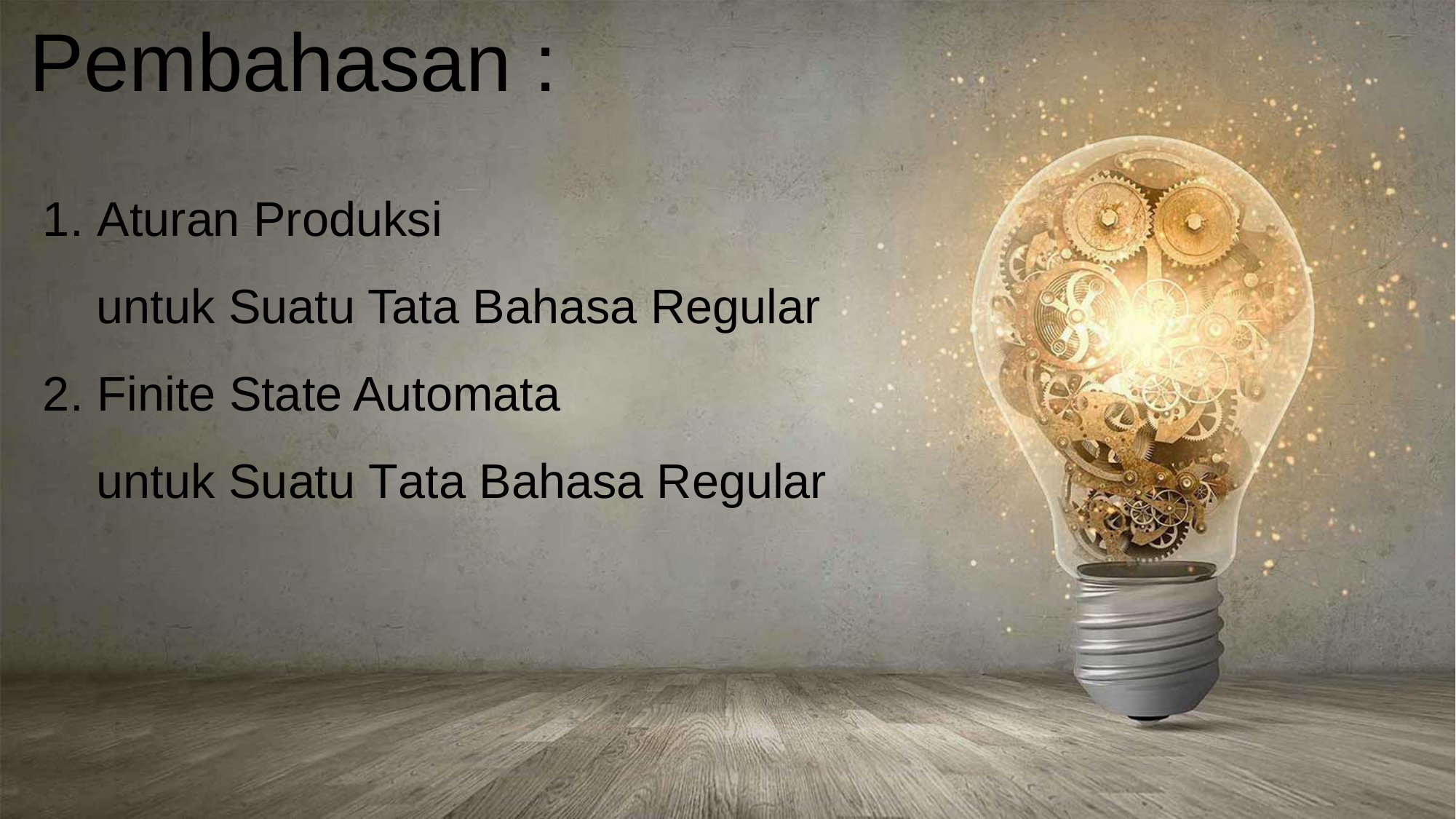

Pembahasan :
Aturan Produksi
    untuk Suatu Tata Bahasa Regular
Finite State Automata
    untuk Suatu Tata Bahasa Regular